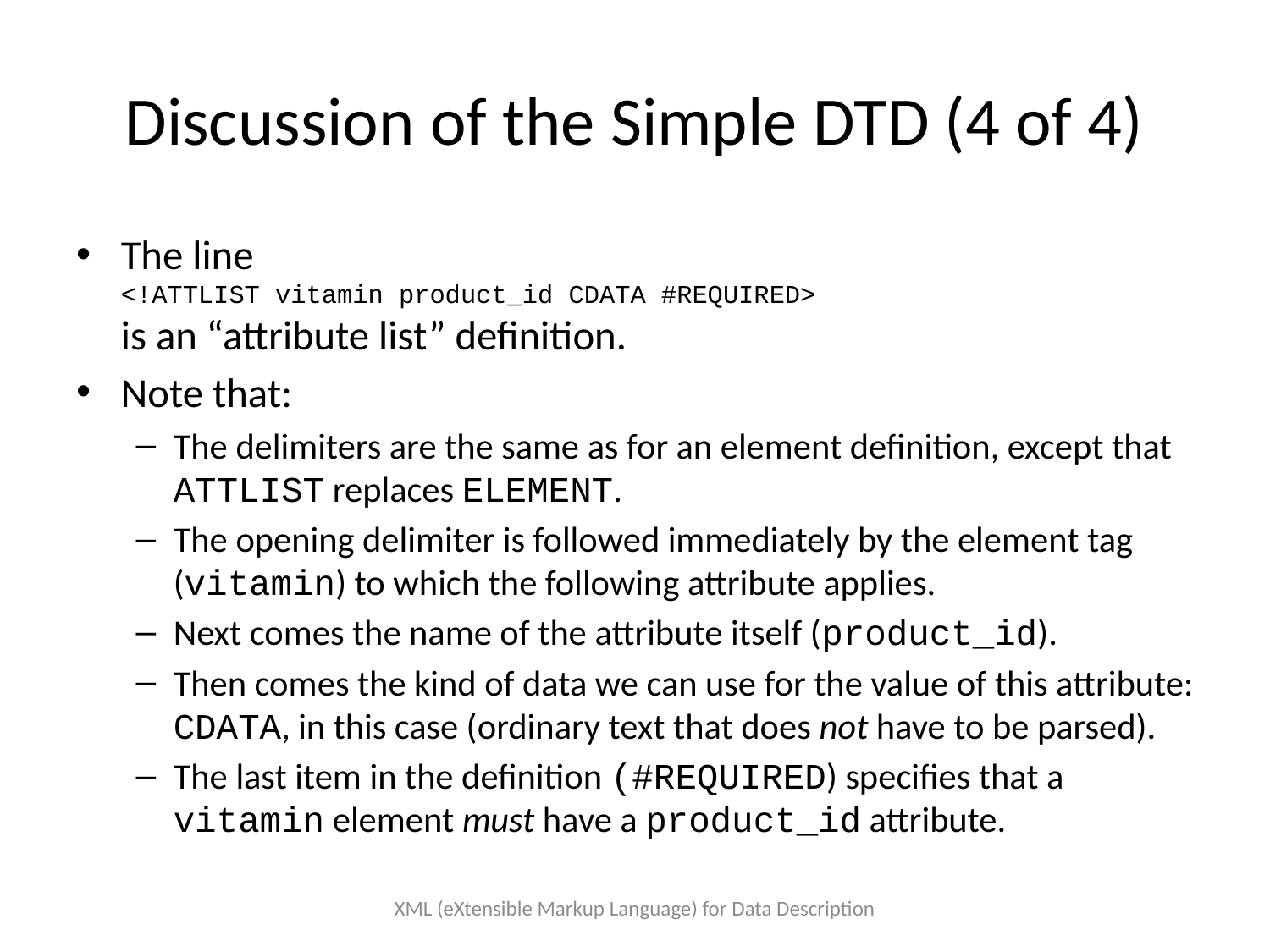

# Discussion of the Simple DTD (4 of 4)
The line
<!ATTLIST vitamin product_id CDATA #REQUIRED>
is an “attribute list” definition.
Note that:
The delimiters are the same as for an element definition, except that ATTLIST replaces ELEMENT.
The opening delimiter is followed immediately by the element tag (vitamin) to which the following attribute applies.
Next comes the name of the attribute itself (product_id).
Then comes the kind of data we can use for the value of this attribute: CDATA, in this case (ordinary text that does not have to be parsed).
The last item in the definition (#REQUIRED) specifies that a vitamin element must have a product_id attribute.

XML (eXtensible Markup Language) for Data Description